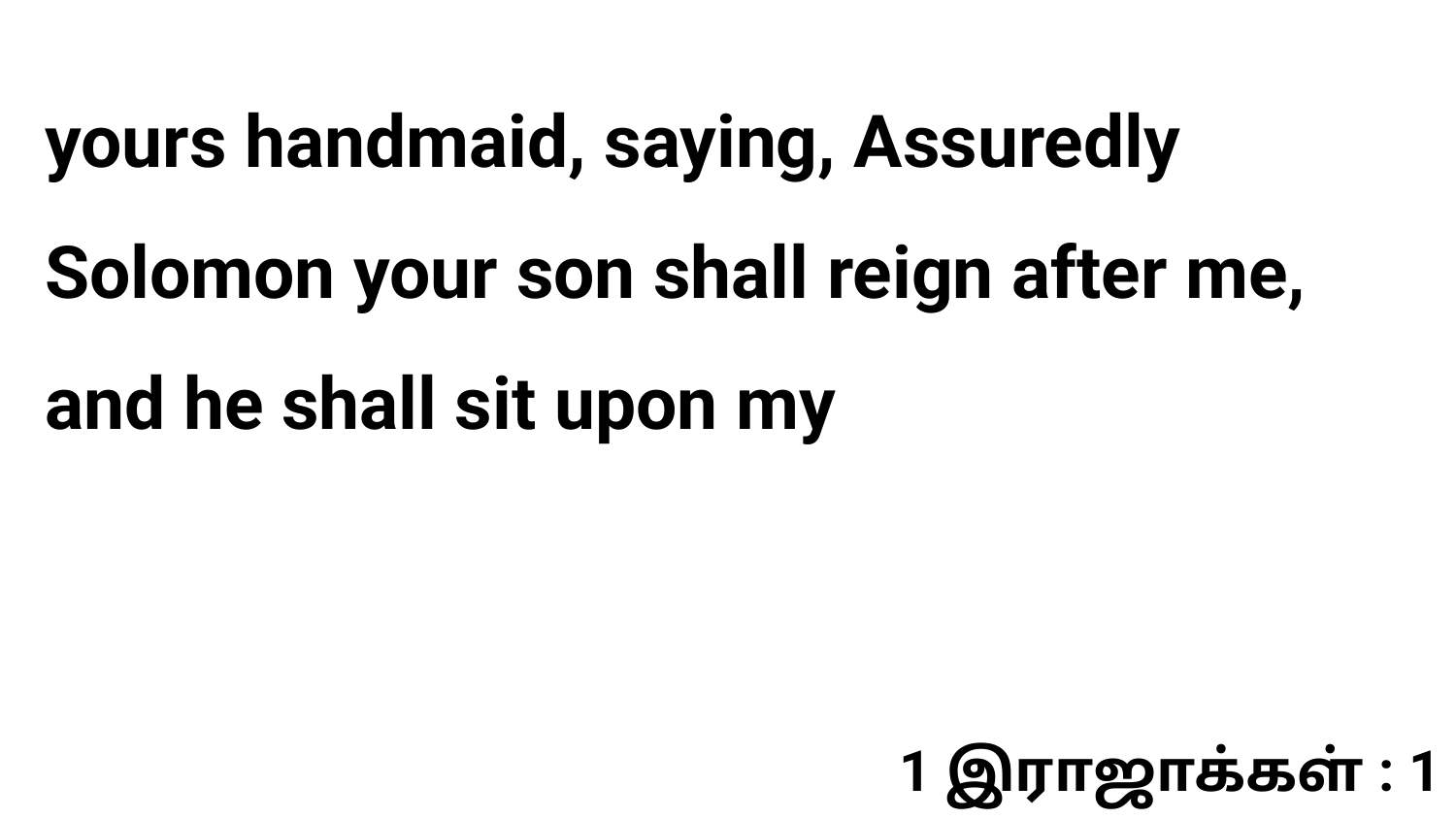

yours handmaid, saying, Assuredly Solomon your son shall reign after me, and he shall sit upon my
1 இராஜாக்கள் : 1